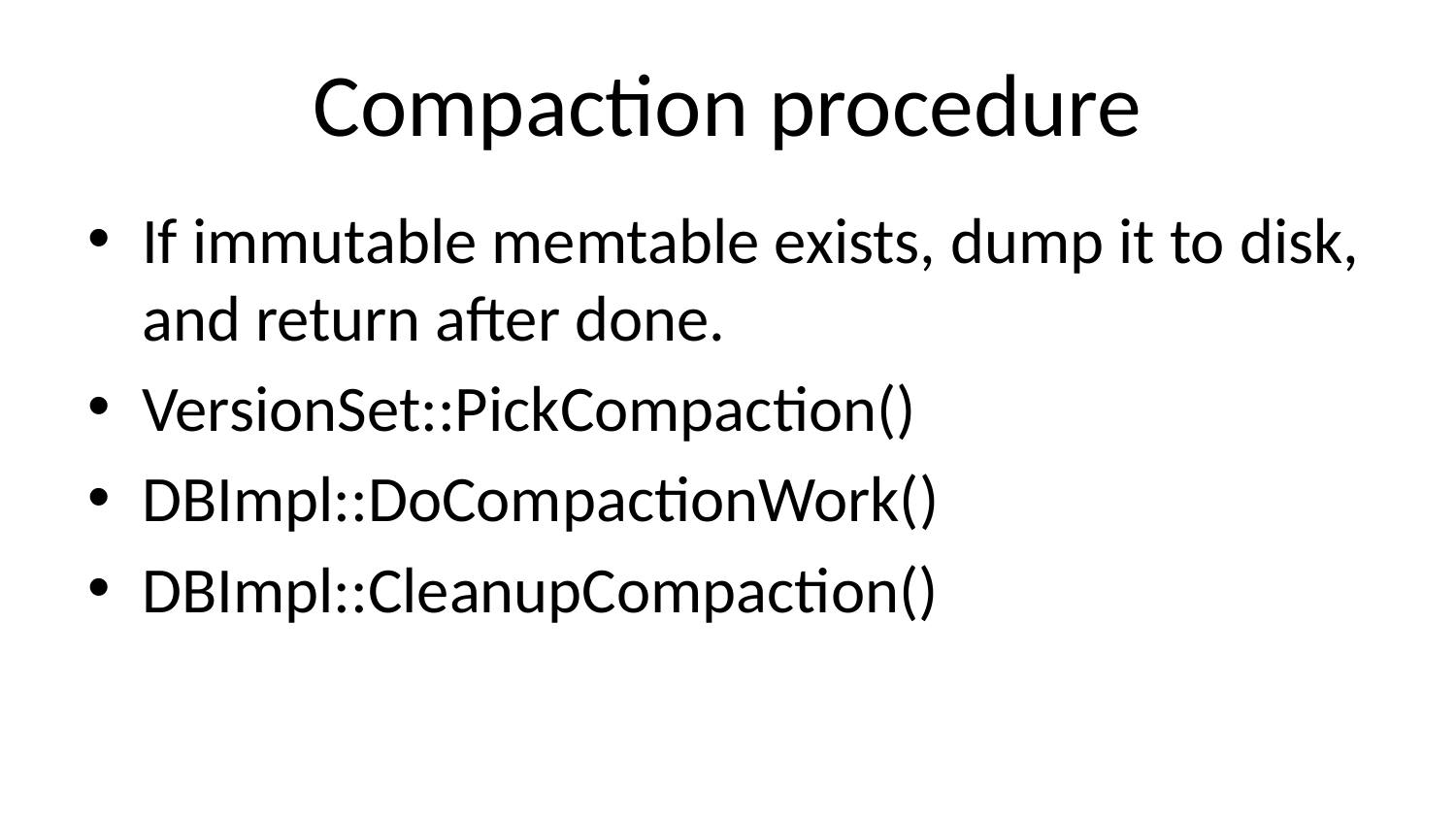

# Compaction procedure
If immutable memtable exists, dump it to disk, and return after done.
VersionSet::PickCompaction()
DBImpl::DoCompactionWork()
DBImpl::CleanupCompaction()